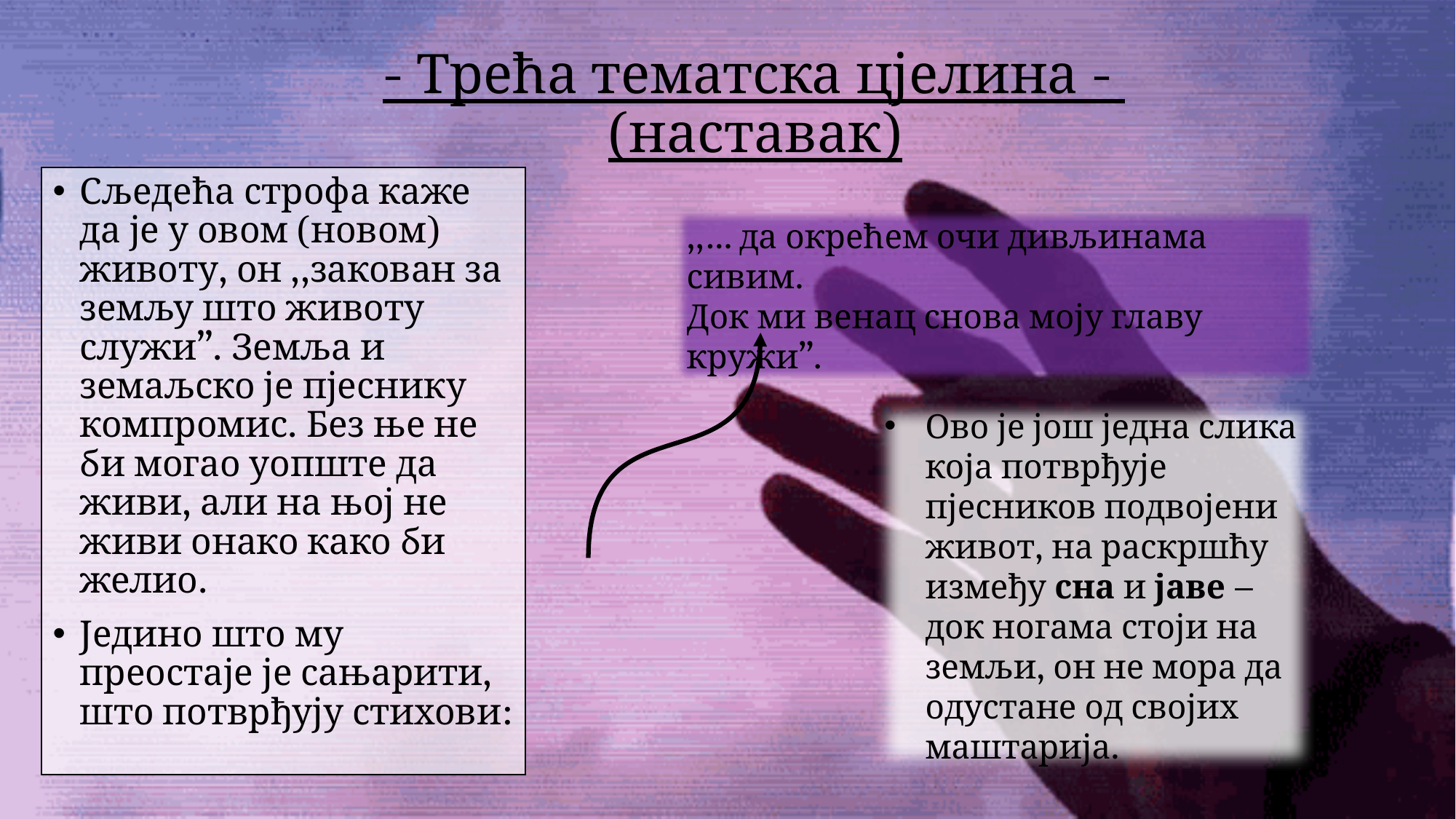

# - Трећа тематска цјелина - (наставак)
Сљедећа строфа каже да је у овом (новом) животу, он ,,закован за земљу што животу служи’’. Земља и земаљско је пјеснику компромис. Без ње не би могао уопште да живи, али на њој не живи онако како би желио.
Једино што му преостаје је сањарити, што потврђују стихови:

,,… да окрећем очи дивљинама сивим.
Док ми венац снова моју главу кружи’’.
Ово је још једна слика која потврђује пјесников подвојени живот, на раскршћу између сна и јаве – док ногама стоји на земљи, он не мора да одустане од својих маштарија.